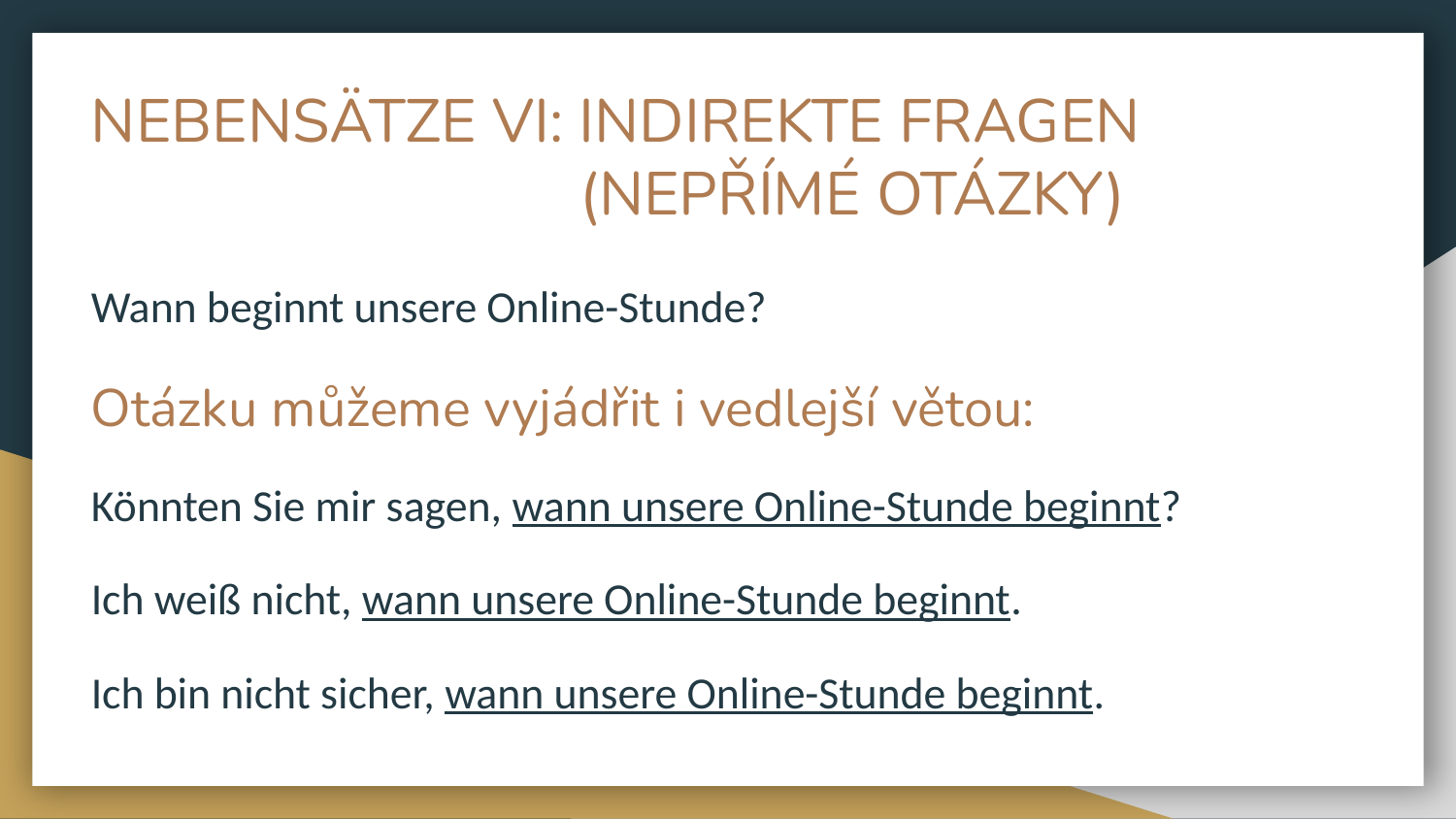

# NEBENSÄTZE VI: INDIREKTE FRAGEN
                               (NEPŘÍMÉ OTÁZKY)
Wann beginnt unsere Online-Stunde?
Otázku můžeme vyjádřit i vedlejší větou:
Könnten Sie mir sagen, wann unsere Online-Stunde beginnt?
Ich weiß nicht, wann unsere Online-Stunde beginnt.
Ich bin nicht sicher, wann unsere Online-Stunde beginnt.